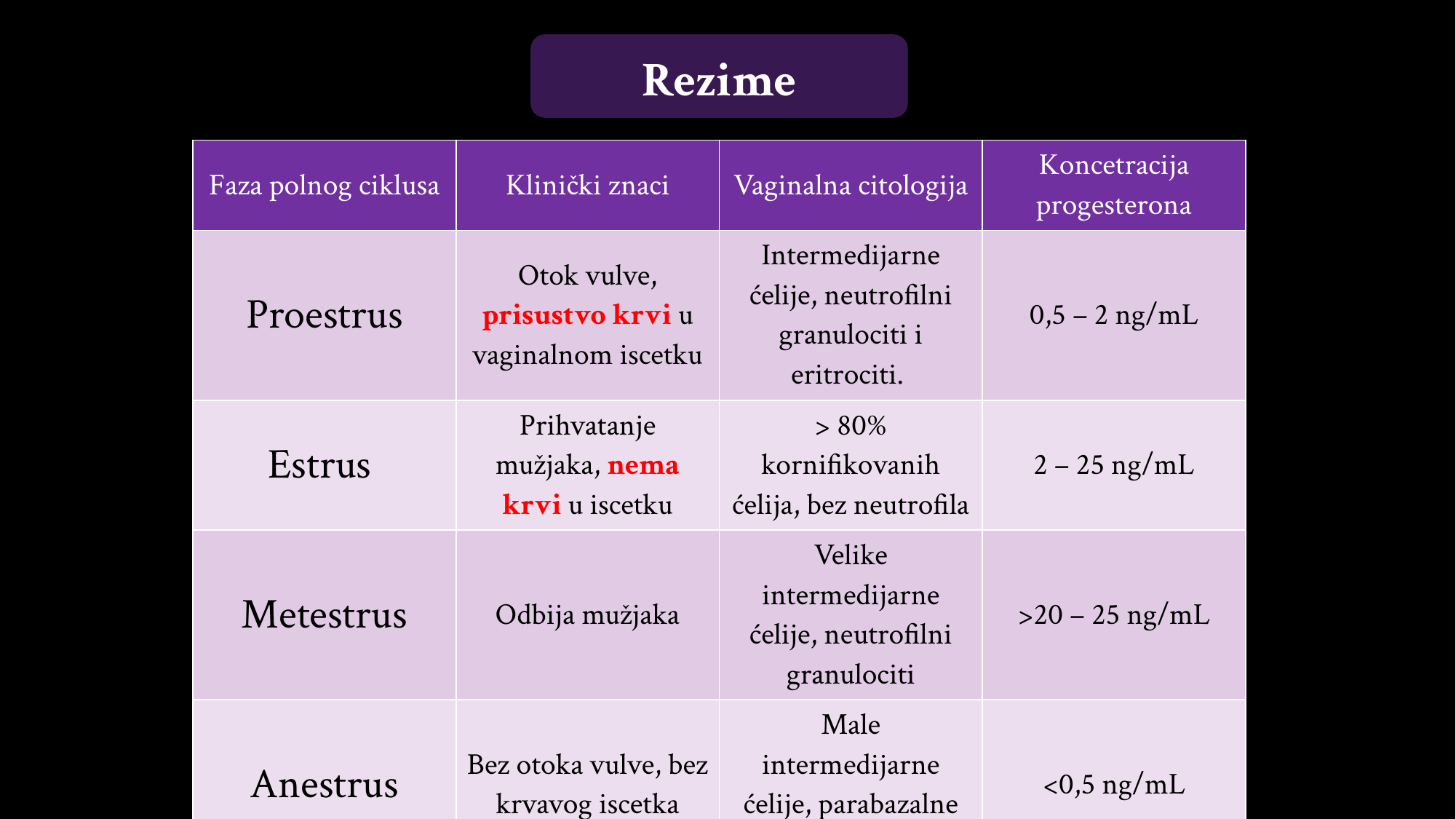

Rezime
| Faza polnog ciklusa | Klinički znaci | Vaginalna citologija | Koncetracija progesterona |
| --- | --- | --- | --- |
| Proestrus | Otok vulve, prisustvo krvi u vaginalnom iscetku | Intermedijarne ćelije, neutrofilni granulociti i eritrociti. | 0,5 – 2 ng/mL |
| Estrus | Prihvatanje mužjaka, nema krvi u iscetku | > 80% kornifikovanih ćelija, bez neutrofila | 2 – 25 ng/mL |
| Metestrus | Odbija mužjaka | Velike intermedijarne ćelije, neutrofilni granulociti | >20 – 25 ng/mL |
| Anestrus | Bez otoka vulve, bez krvavog iscetka | Male intermedijarne ćelije, parabazalne ćelije | <0,5 ng/mL |